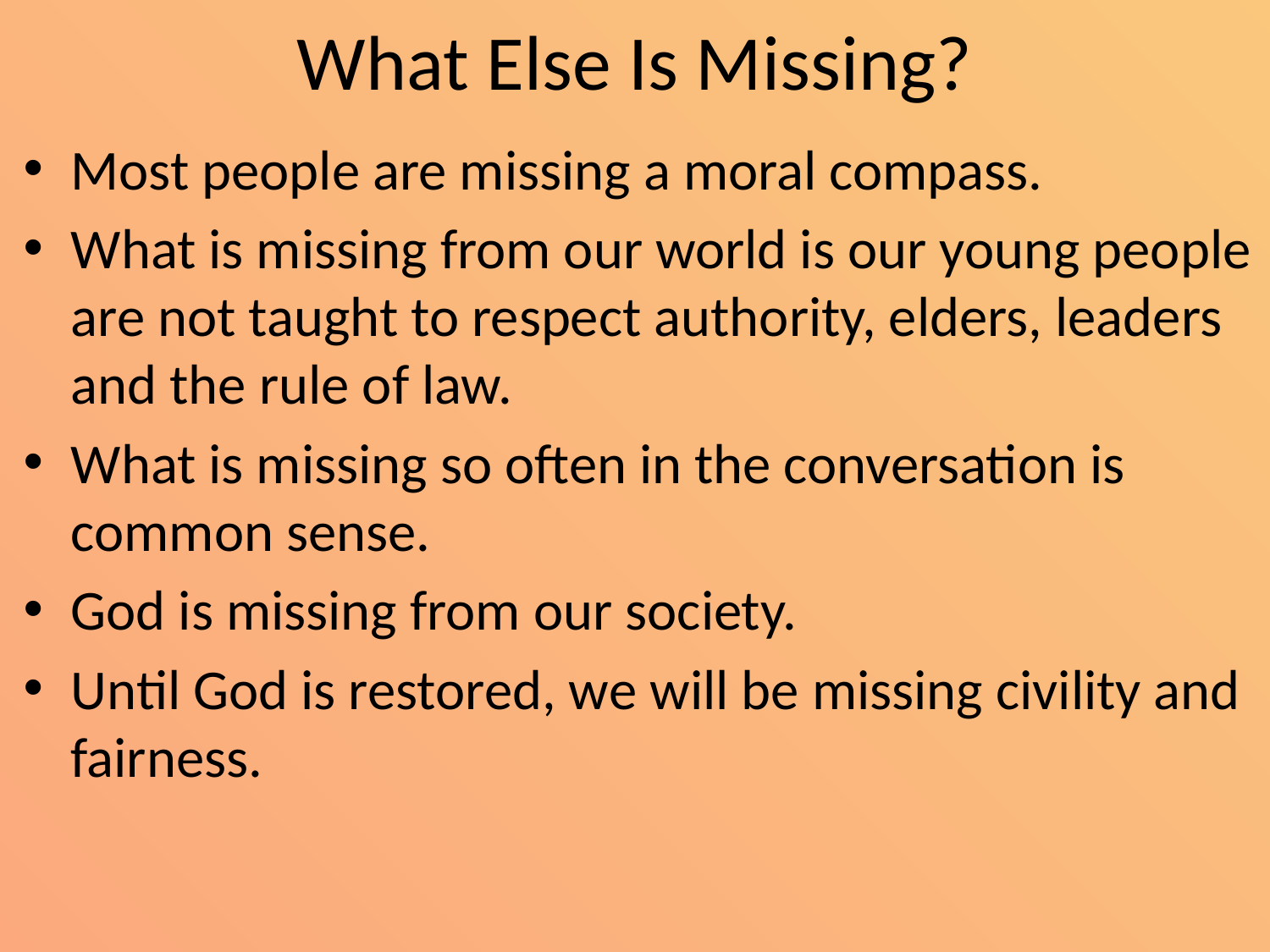

# What Else Is Missing?
Most people are missing a moral compass.
What is missing from our world is our young people are not taught to respect authority, elders, leaders and the rule of law.
What is missing so often in the conversation is common sense.
God is missing from our society.
Until God is restored, we will be missing civility and fairness.